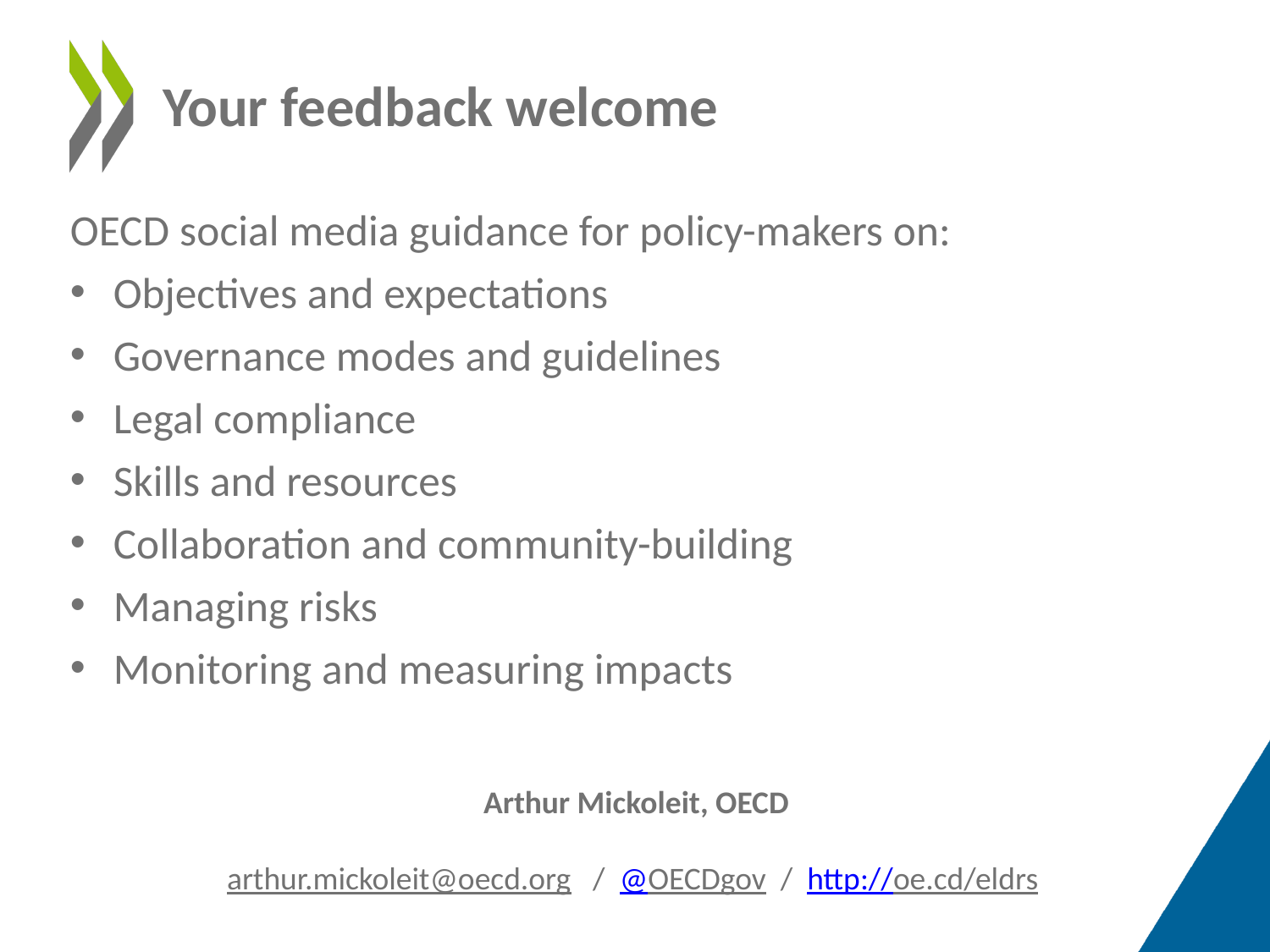

# Your feedback welcome
OECD social media guidance for policy-makers on:
Objectives and expectations
Governance modes and guidelines
Legal compliance
Skills and resources
Collaboration and community-building
Managing risks
Monitoring and measuring impacts
Arthur Mickoleit, OECD

arthur.mickoleit@oecd.org   /  @OECDgov  /  http://oe.cd/eldrs